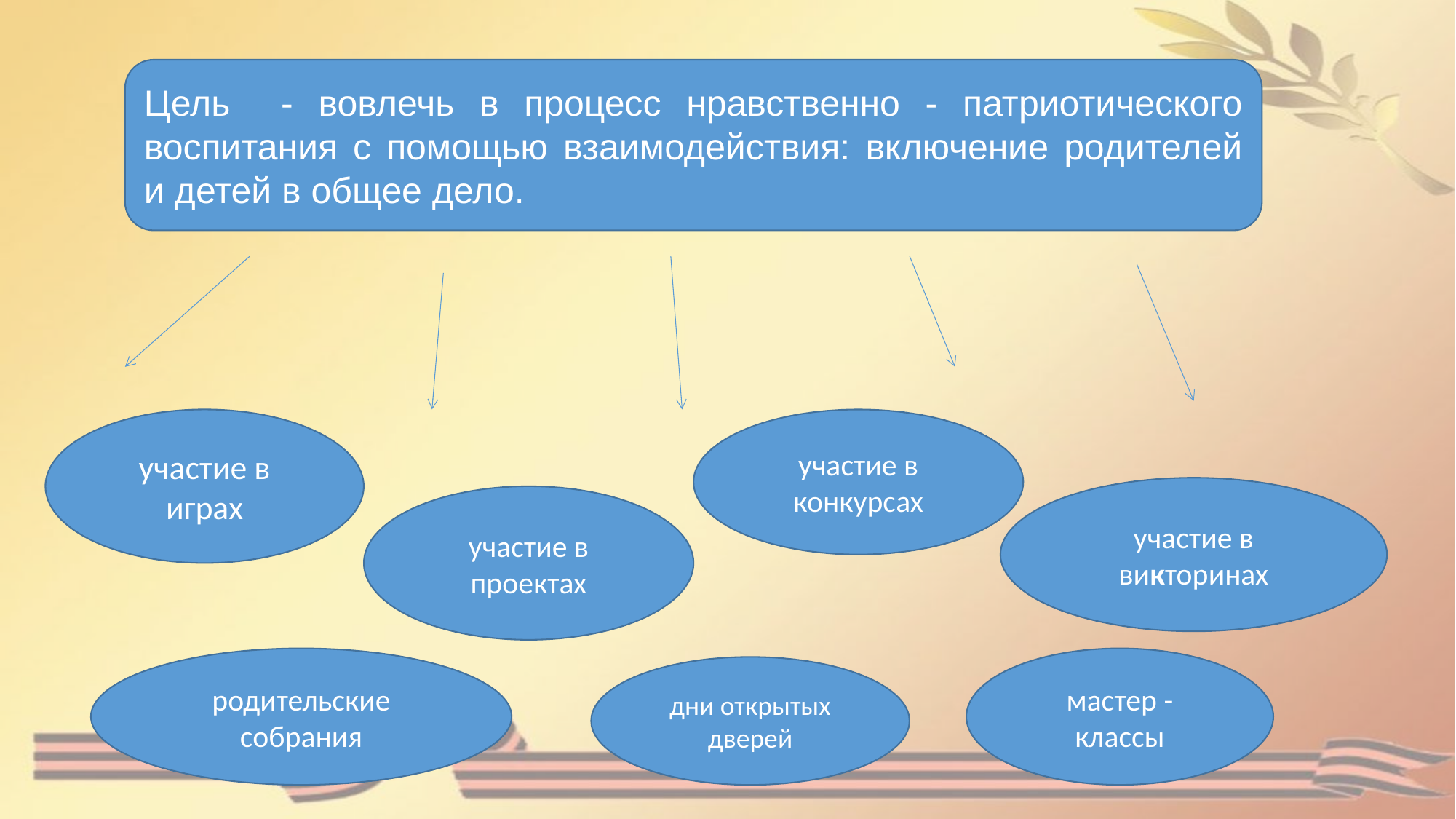

Цель  - вовлечь в процесс нравственно - патриотического воспитания с помощью взаимодействия: включение родителей и детей в общее дело.
участие в играх
участие в конкурсах
участие в викторинах
участие в проектах
родительские собрания
мастер - классы
дни открытых дверей